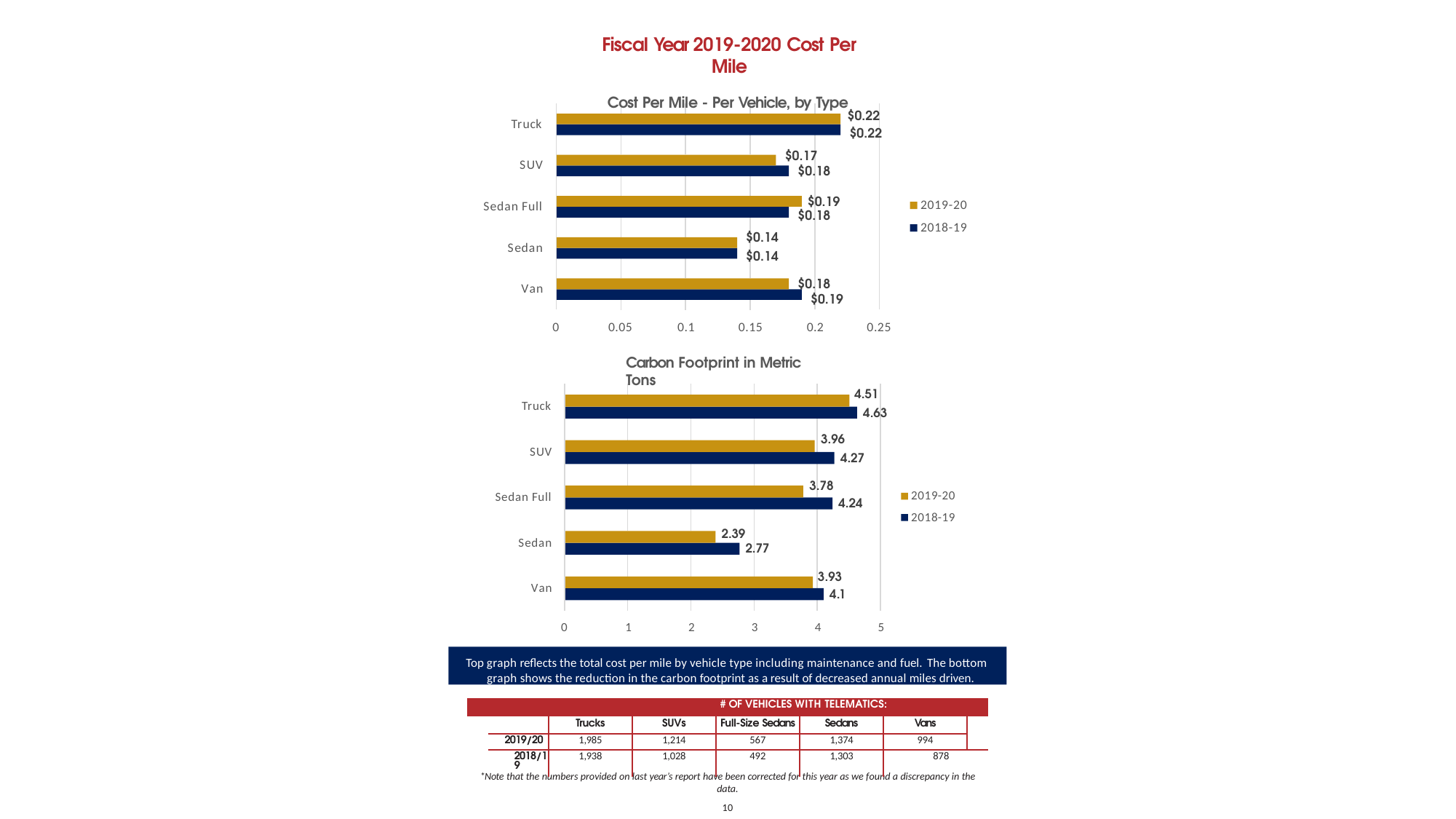

Fiscal Year 2019-2020 Cost Per Mile
Cost Per Mile - Per Vehicle, by Type

$0.22
$0.22

Truck

$0.17

SUV
$0.18

2019-20
2018-19
$0.19

Sedan Full

$0.18

$0.14

Sedan
$0.14

$0.18

Van

$0.19

0
0.05	0.1	0.15	0.2

Carbon Footprint in Metric Tons
0.25

4.51

Truck
4.63

3.96

SUV
4.27

3.78
2019-20
2018-19

Sedan Full

4.24

2.39
2.77

Sedan

3.93

Van
4.1

0	1	2	3	4	5
Top graph reflects the total cost per mile by vehicle type including maintenance and fuel. The bottom  graph shows the reduction in the carbon footprint as a result of decreased annual miles driven.
| # OF VEHICLES WITH TELEMATICS: |  |  |  |  |  |  |  |
| --- | --- | --- | --- | --- | --- | --- | --- |
|  |  | Trucks | SUVs | Full-Size Sedans | Sedans | Vans |  |
|  | 2019/20 | 1,985 | 1,214 | 567 | 1,374 | 994 |  |
| 2018/19 |  | 1,938 | 1,028 | 492 | 1,303 | 878 |  |
*Note that the numbers provided on last year’s report have been corrected for this year as we found a discrepancy in the data.
10